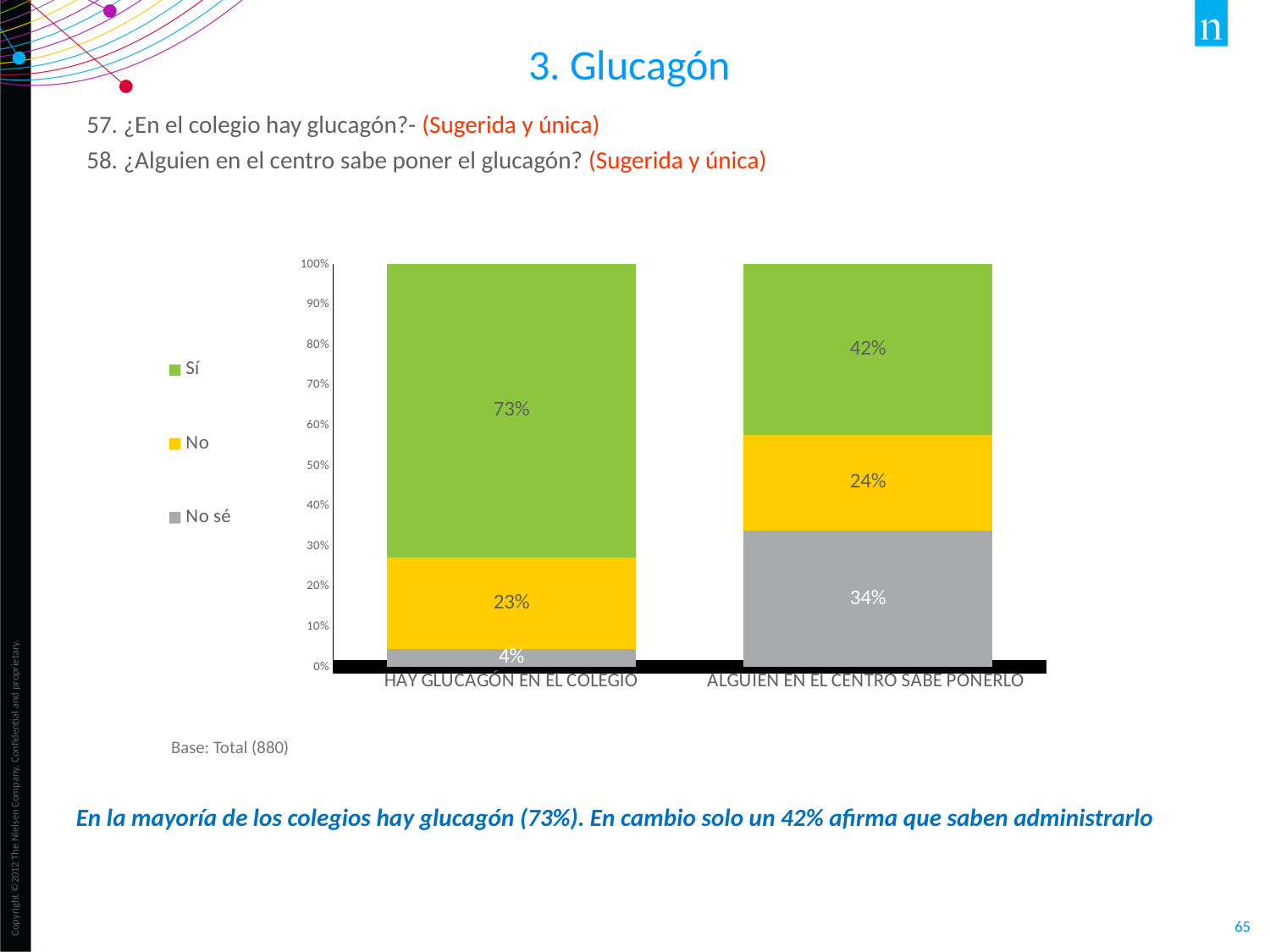

3. Glucagón
57. ¿En el colegio hay glucagón?- (Sugerida y única)
58. ¿Alguien en el centro sabe poner el glucagón? (Sugerida y única)

### Chart

| Category | No sé | No | Sí |
|---|---|---|---|
| HAY GLUCAGÓN EN EL COLEGIO | 0.044 | 0.227 | 0.7280000000000001 |
| ALGUIEN EN EL CENTRO SABE PONERLO  | 0.3380000000000001 | 0.23900000000000002 | 0.4240000000000001 |
Base: Total (880)
En la mayoría de los colegios hay glucagón (73%). En cambio solo un 42% afirma que saben administrarlo